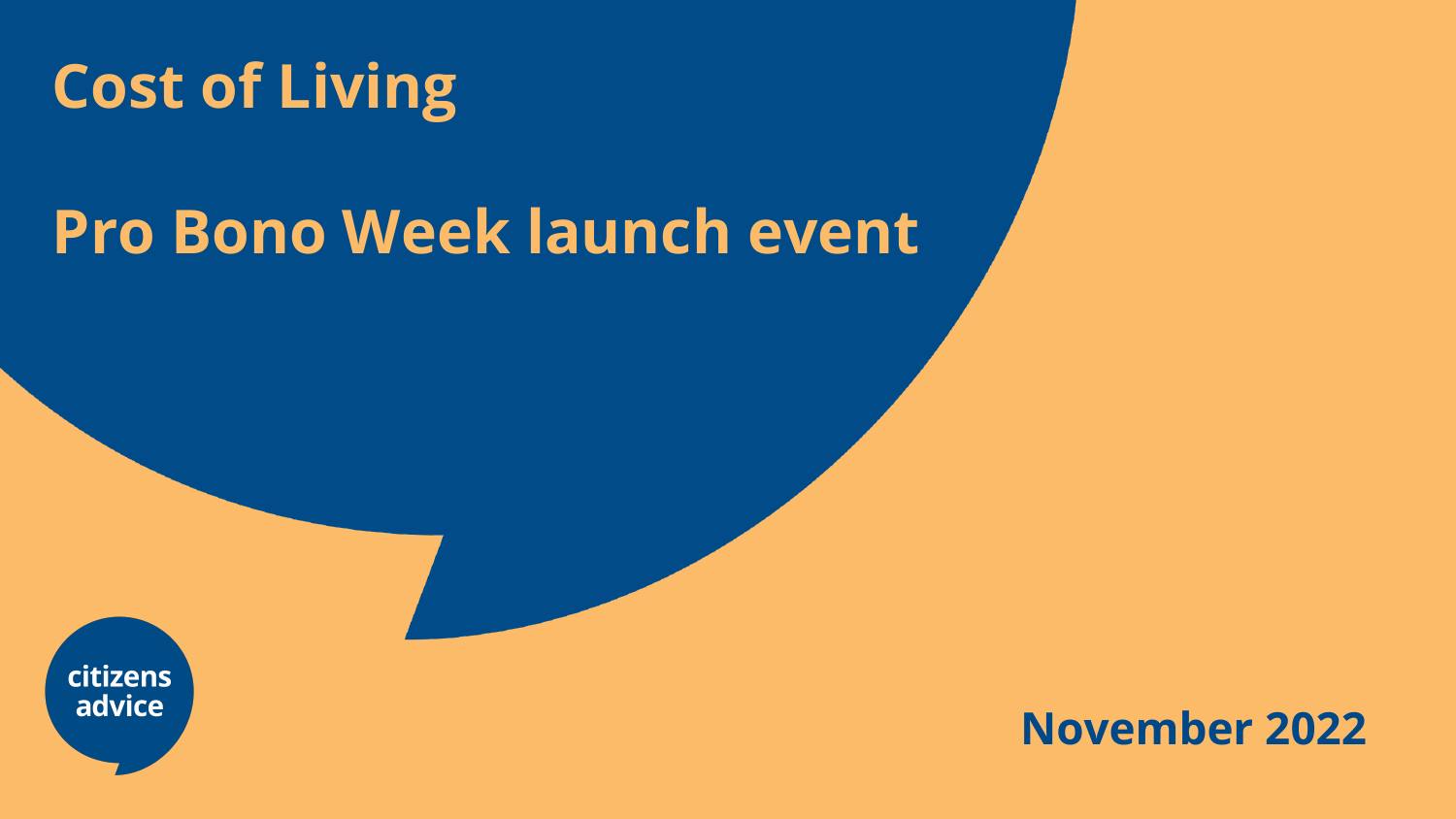

# Cost of Living Pro Bono Week launch event
November 2022